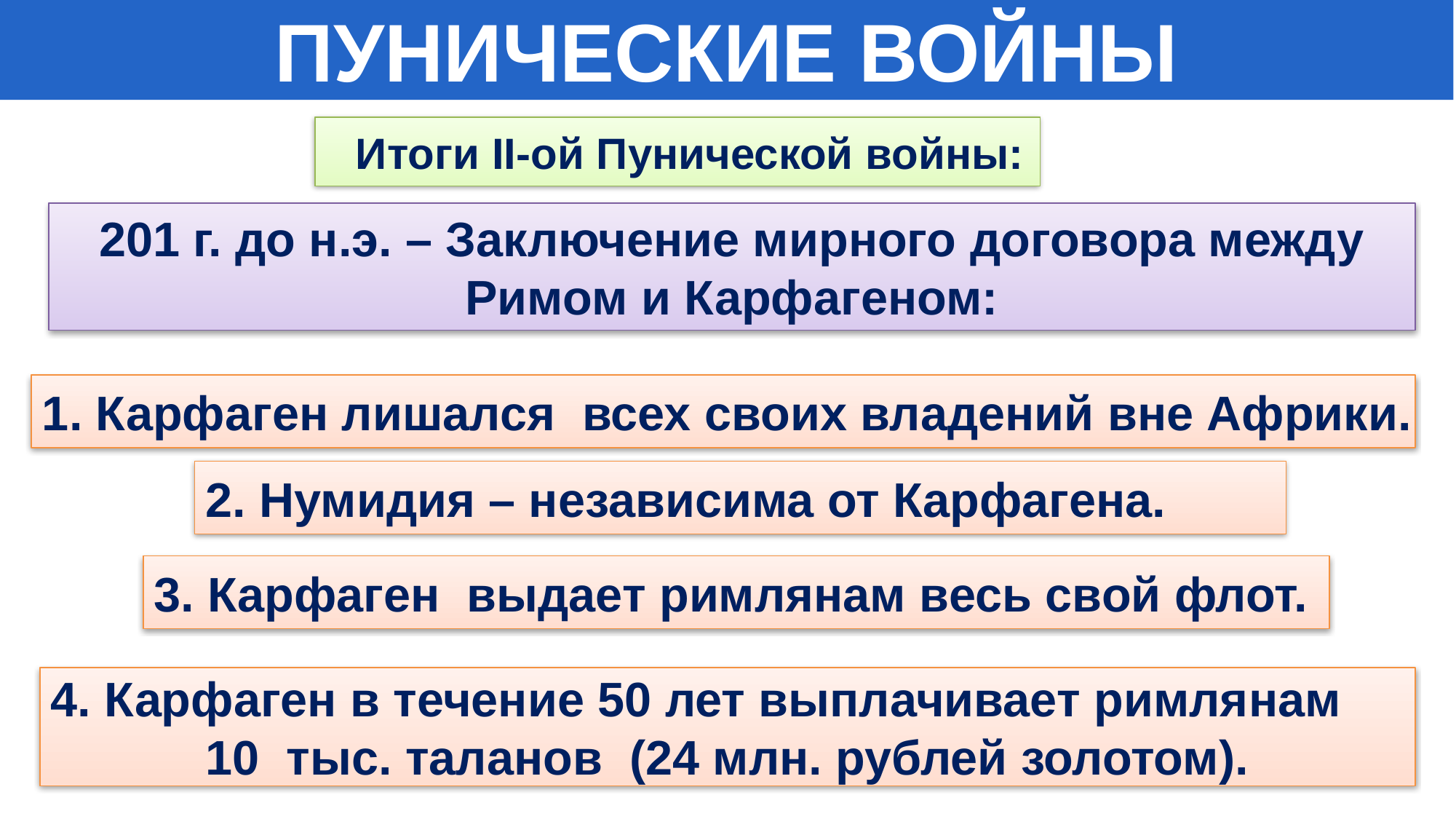

ПУНИЧЕСКИЕ ВОЙНЫ
# Итоги II-ой Пунической войны:
201 г. до н.э. – Заключение мирного договора между Римом и Карфагеном:
1. Карфаген лишался  всех своих владений вне Африки.
2. Нумидия – независима от Карфагена.
3. Карфаген  выдает римлянам весь свой флот.
4. Карфаген в течение 50 лет выплачивает римлянам
10  тыс. таланов  (24 млн. рублей золотом).